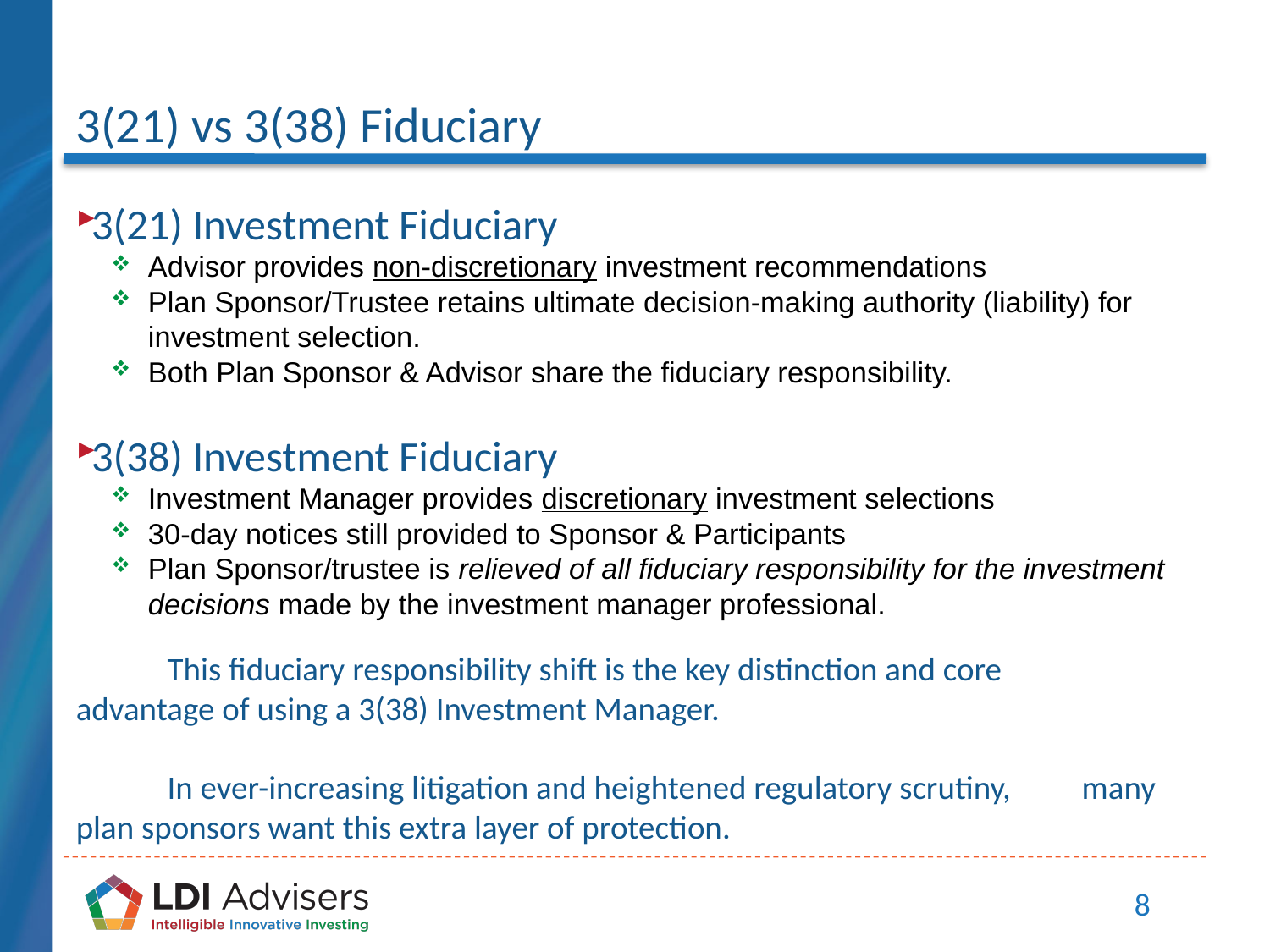

# 3(21) vs 3(38) Fiduciary
3(21) Investment Fiduciary
Advisor provides non-discretionary investment recommendations
Plan Sponsor/Trustee retains ultimate decision-making authority (liability) for investment selection.
Both Plan Sponsor & Advisor share the fiduciary responsibility.

3(38) Investment Fiduciary
Investment Manager provides discretionary investment selections
30-day notices still provided to Sponsor & Participants
Plan Sponsor/trustee is relieved of all fiduciary responsibility for the investment decisions made by the investment manager professional.

	This fiduciary responsibility shift is the key distinction and core 	advantage of using a 3(38) Investment Manager.

	In ever-increasing litigation and heightened regulatory scrutiny, 	many plan sponsors want this extra layer of protection.